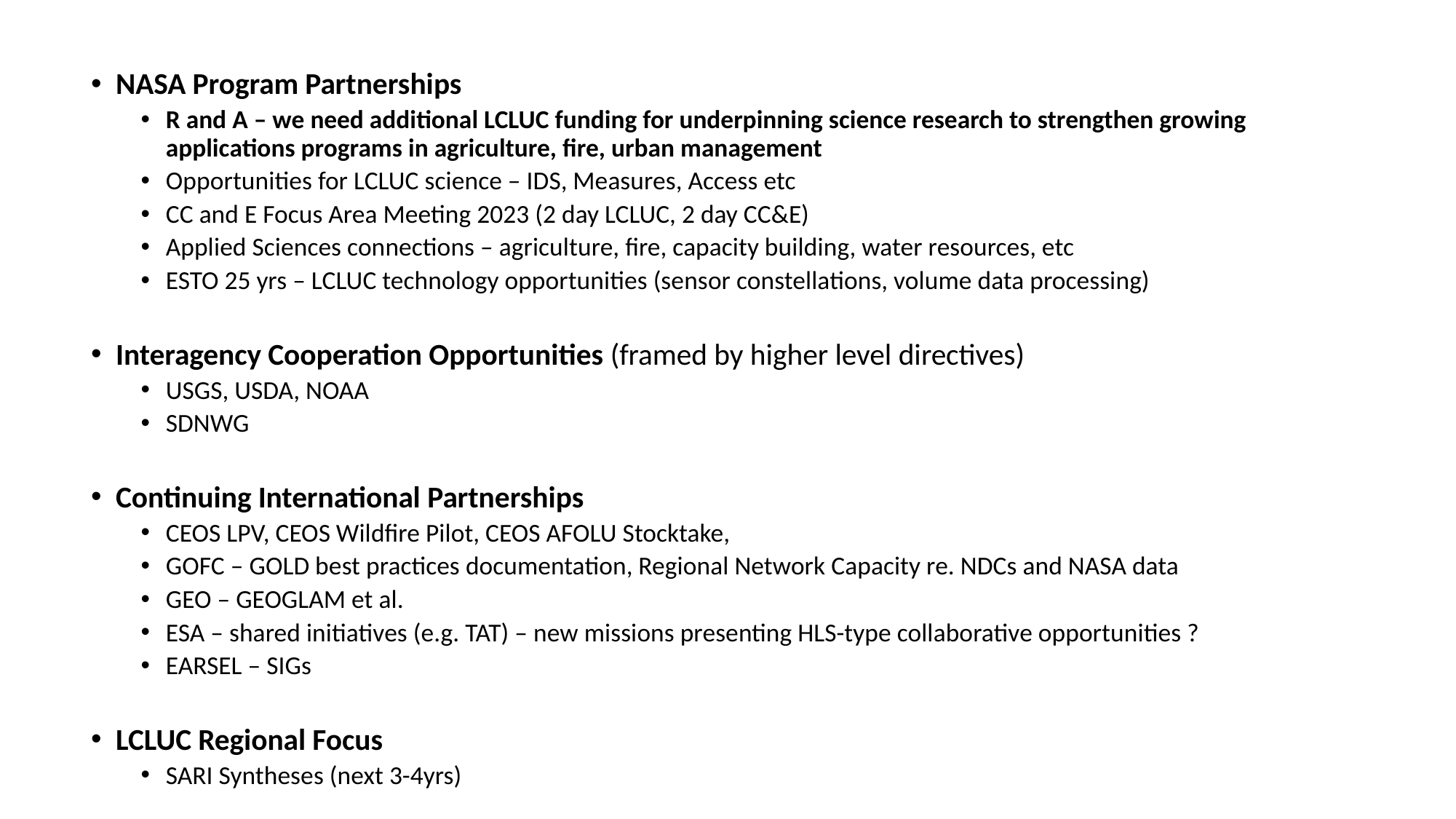

NASA Program Partnerships
R and A – we need additional LCLUC funding for underpinning science research to strengthen growing applications programs in agriculture, fire, urban management
Opportunities for LCLUC science – IDS, Measures, Access etc
CC and E Focus Area Meeting 2023 (2 day LCLUC, 2 day CC&E)
Applied Sciences connections – agriculture, fire, capacity building, water resources, etc
ESTO 25 yrs – LCLUC technology opportunities (sensor constellations, volume data processing)

Interagency Cooperation Opportunities (framed by higher level directives)
USGS, USDA, NOAA
SDNWG

Continuing International Partnerships
CEOS LPV, CEOS Wildfire Pilot, CEOS AFOLU Stocktake,
GOFC – GOLD best practices documentation, Regional Network Capacity re. NDCs and NASA data
GEO – GEOGLAM et al.
ESA – shared initiatives (e.g. TAT) – new missions presenting HLS-type collaborative opportunities ?
EARSEL – SIGs

LCLUC Regional Focus
SARI Syntheses (next 3-4yrs)